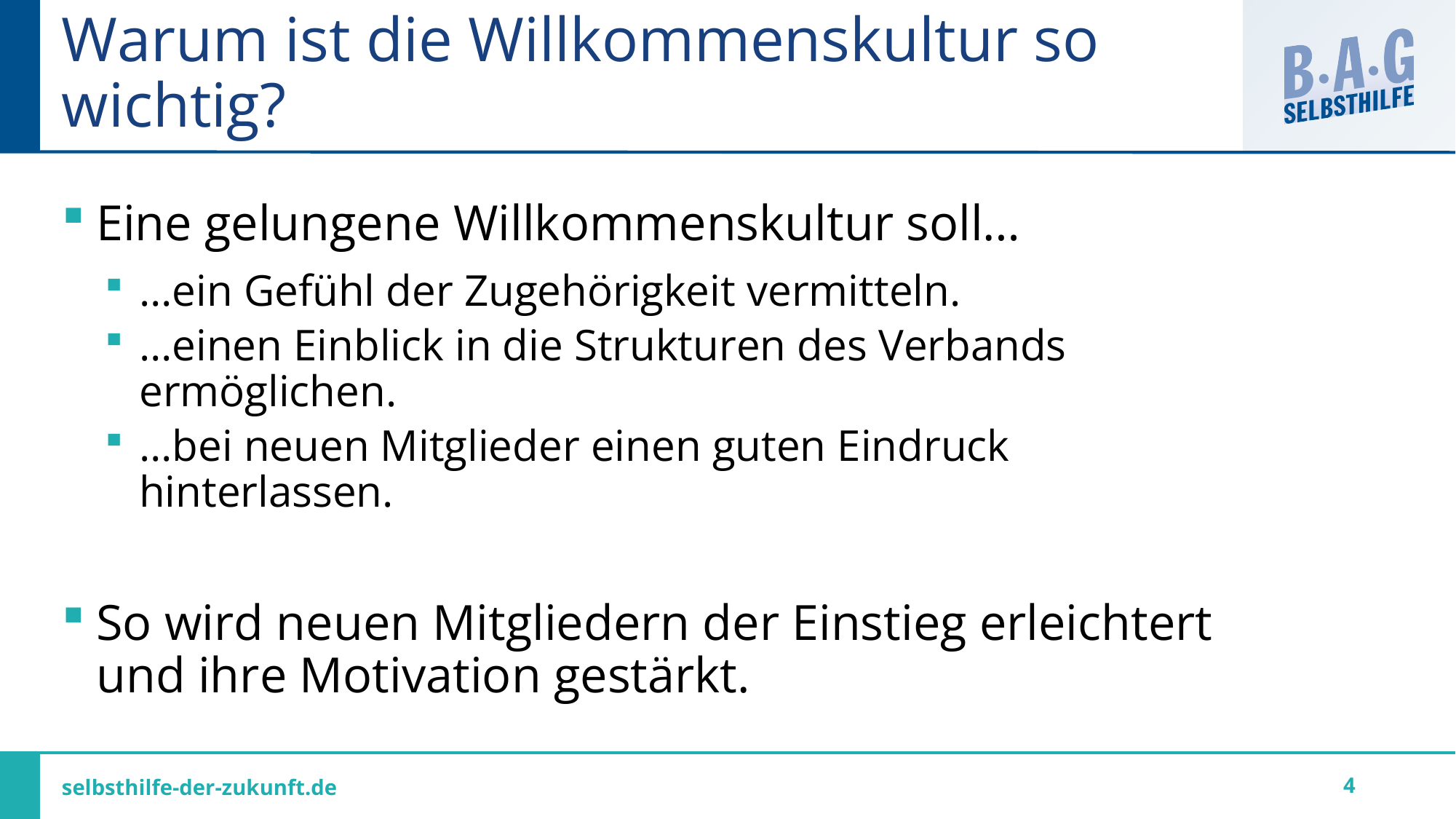

# Warum ist die Willkommenskultur so wichtig?
Eine gelungene Willkommenskultur soll…
…ein Gefühl der Zugehörigkeit vermitteln.
…einen Einblick in die Strukturen des Verbands ermöglichen.
…bei neuen Mitglieder einen guten Eindruck hinterlassen.

So wird neuen Mitgliedern der Einstieg erleichtert und ihre Motivation gestärkt.
4
selbsthilfe-der-zukunft.de